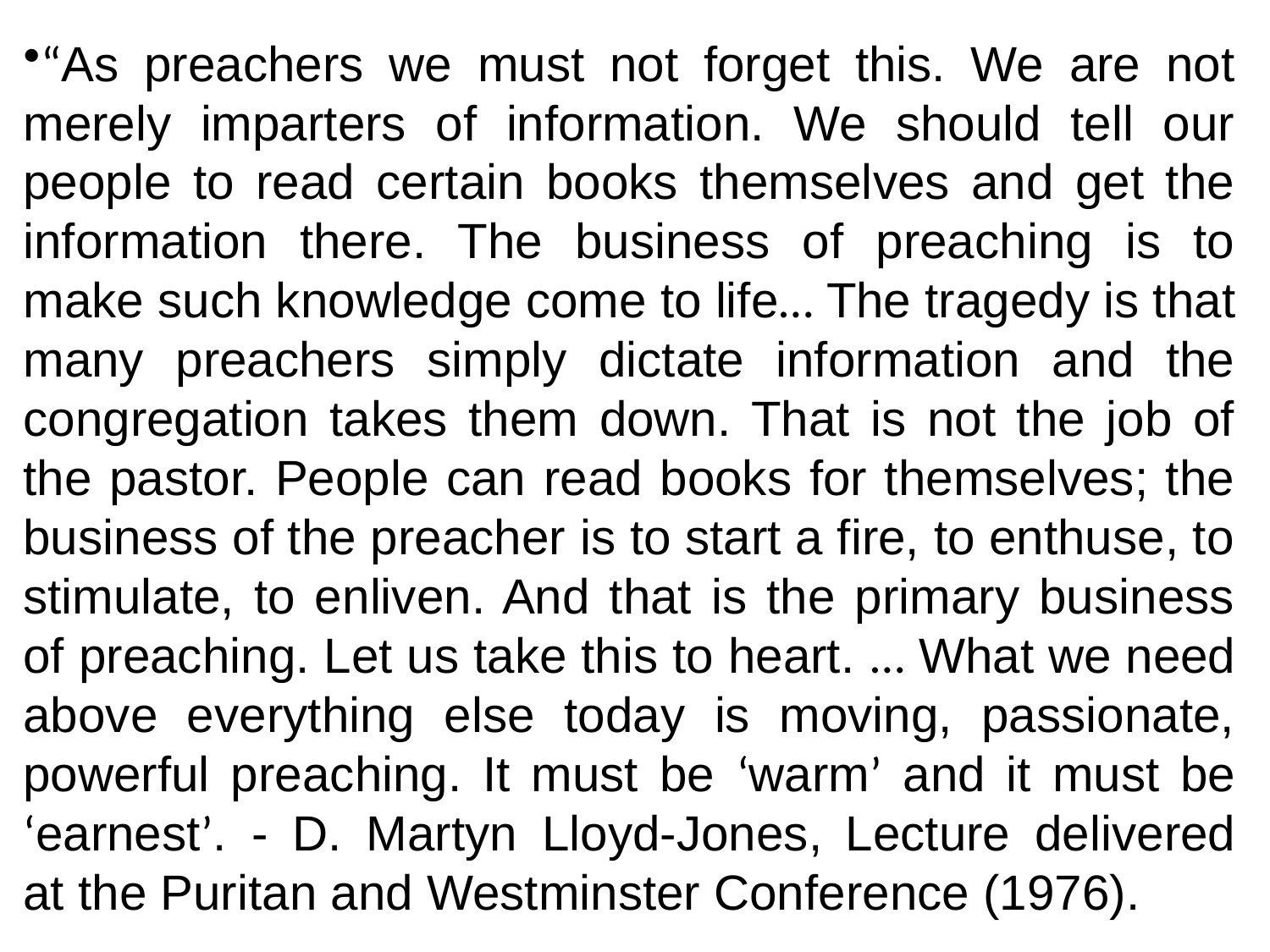

“As preachers we must not forget this. We are not merely imparters of information. We should tell our people to read certain books themselves and get the information there. The business of preaching is to make such knowledge come to life… The tragedy is that many preachers simply dictate information and the congregation takes them down. That is not the job of the pastor. People can read books for themselves; the business of the preacher is to start a fire, to enthuse, to stimulate, to enliven. And that is the primary business of preaching. Let us take this to heart. … What we need above everything else today is moving, passionate, powerful preaching. It must be ‘warm’ and it must be ‘earnest’. - D. Martyn Lloyd-Jones,  Lecture delivered at the Puritan and Westminster Conference (1976).